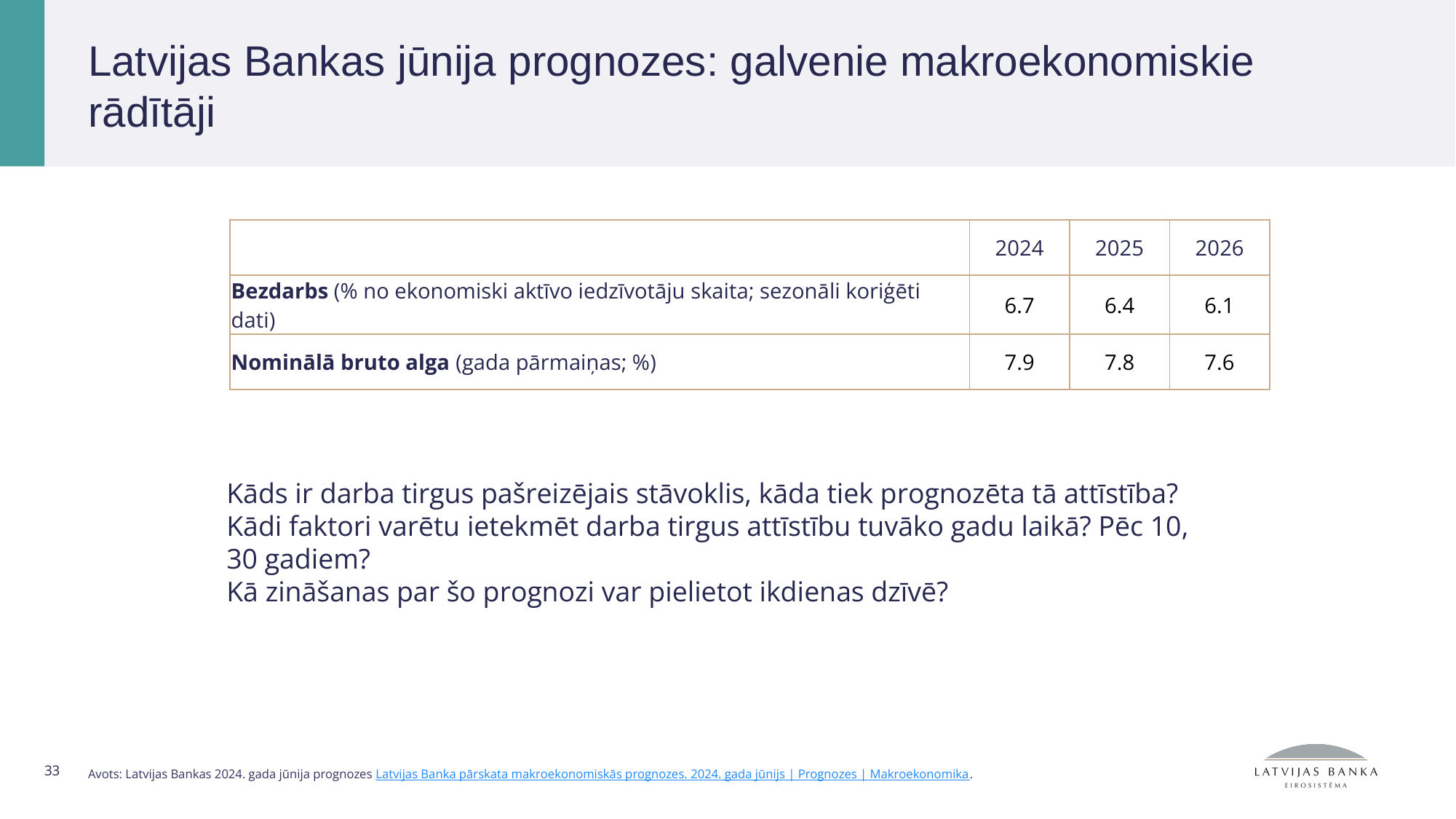

# Latvijas Bankas jūnija prognozes: galvenie makroekonomiskie rādītāji
|  | 2024 | 2025 | 2026 |
| --- | --- | --- | --- |
| Bezdarbs (% no ekonomiski aktīvo iedzīvotāju skaita; sezonāli koriģēti dati) | 6.7 | 6.4 | 6.1 |
| Nominālā bruto alga (gada pārmaiņas; %) | 7.9 | 7.8 | 7.6 |
Kāds ir darba tirgus pašreizējais stāvoklis, kāda tiek prognozēta tā attīstība?
Kādi faktori varētu ietekmēt darba tirgus attīstību tuvāko gadu laikā? Pēc 10, 30 gadiem?
Kā zināšanas par šo prognozi var pielietot ikdienas dzīvē?
33
Avots: Latvijas Bankas 2024. gada jūnija prognozes Latvijas Banka pārskata makroekonomiskās prognozes. 2024. gada jūnijs | Prognozes | Makroekonomika.